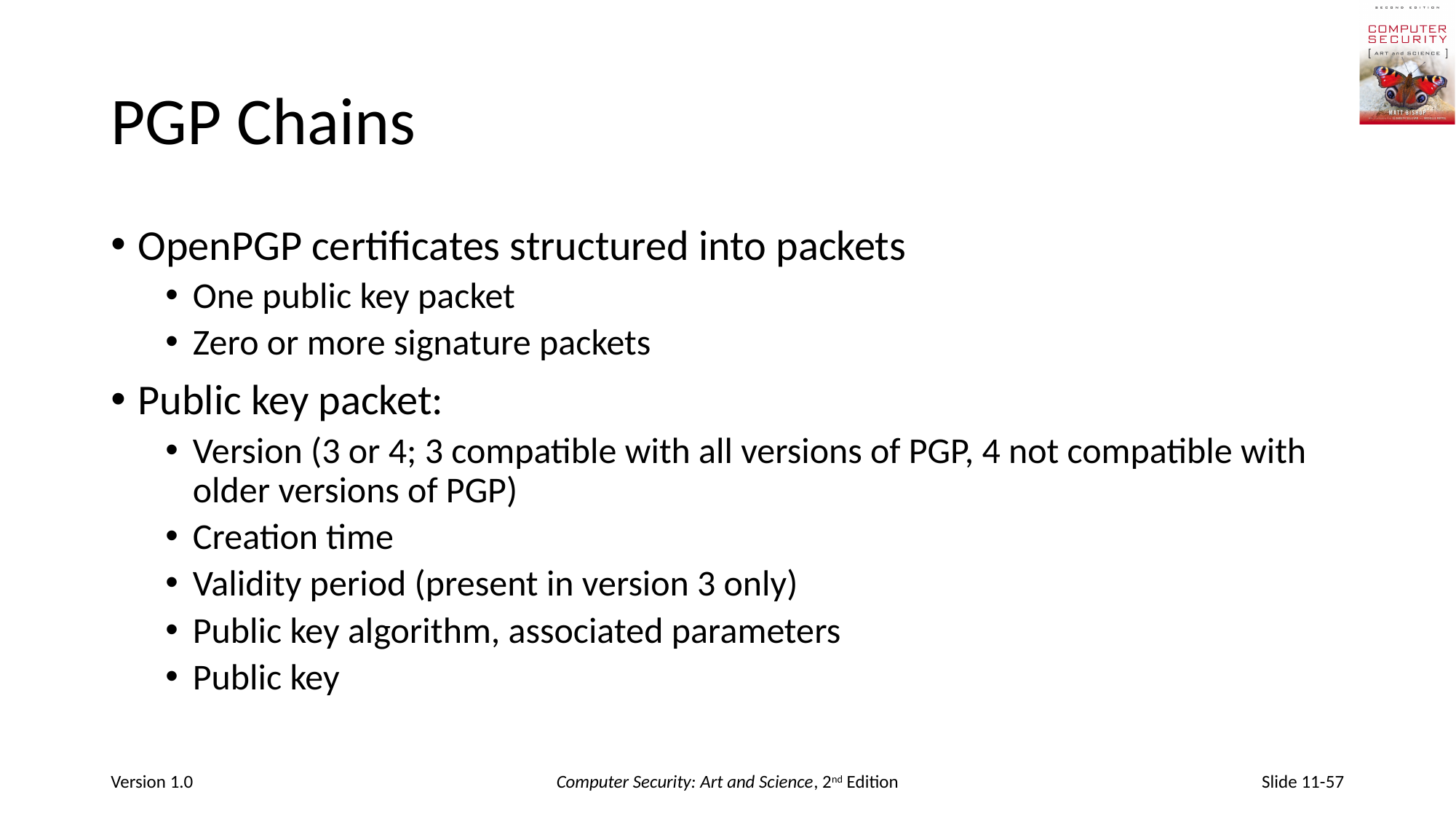

# PGP Chains
OpenPGP certificates structured into packets
One public key packet
Zero or more signature packets
Public key packet:
Version (3 or 4; 3 compatible with all versions of PGP, 4 not compatible with older versions of PGP)
Creation time
Validity period (present in version 3 only)
Public key algorithm, associated parameters
Public key
Version 1.0
Computer Security: Art and Science, 2nd Edition
Slide 11-57